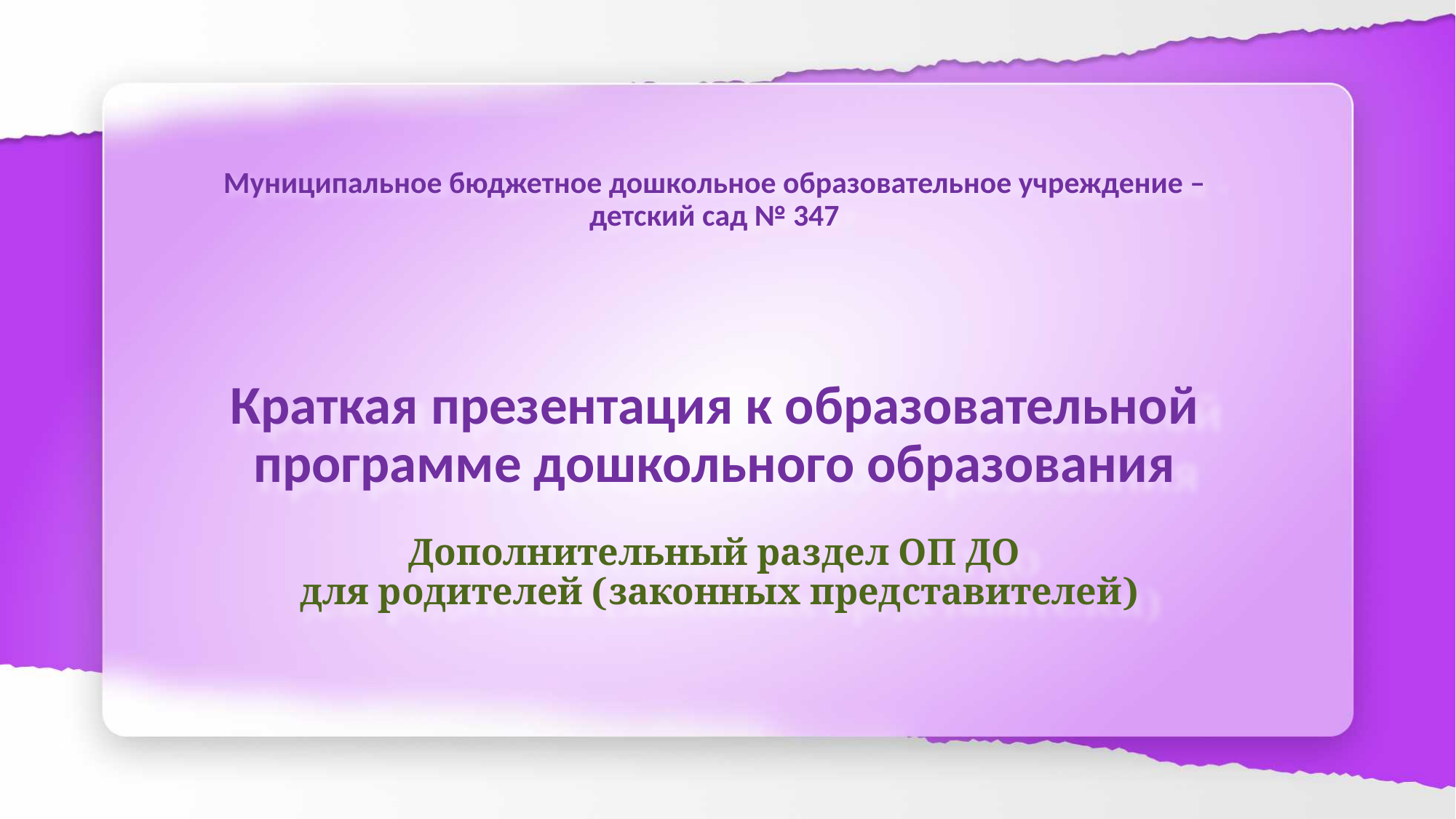

# Муниципальное бюджетное дошкольное образовательное учреждение – детский сад № 347 Краткая презентация к образовательной программе дошкольного образования Дополнительный раздел ОП ДО для родителей (законных представителей)